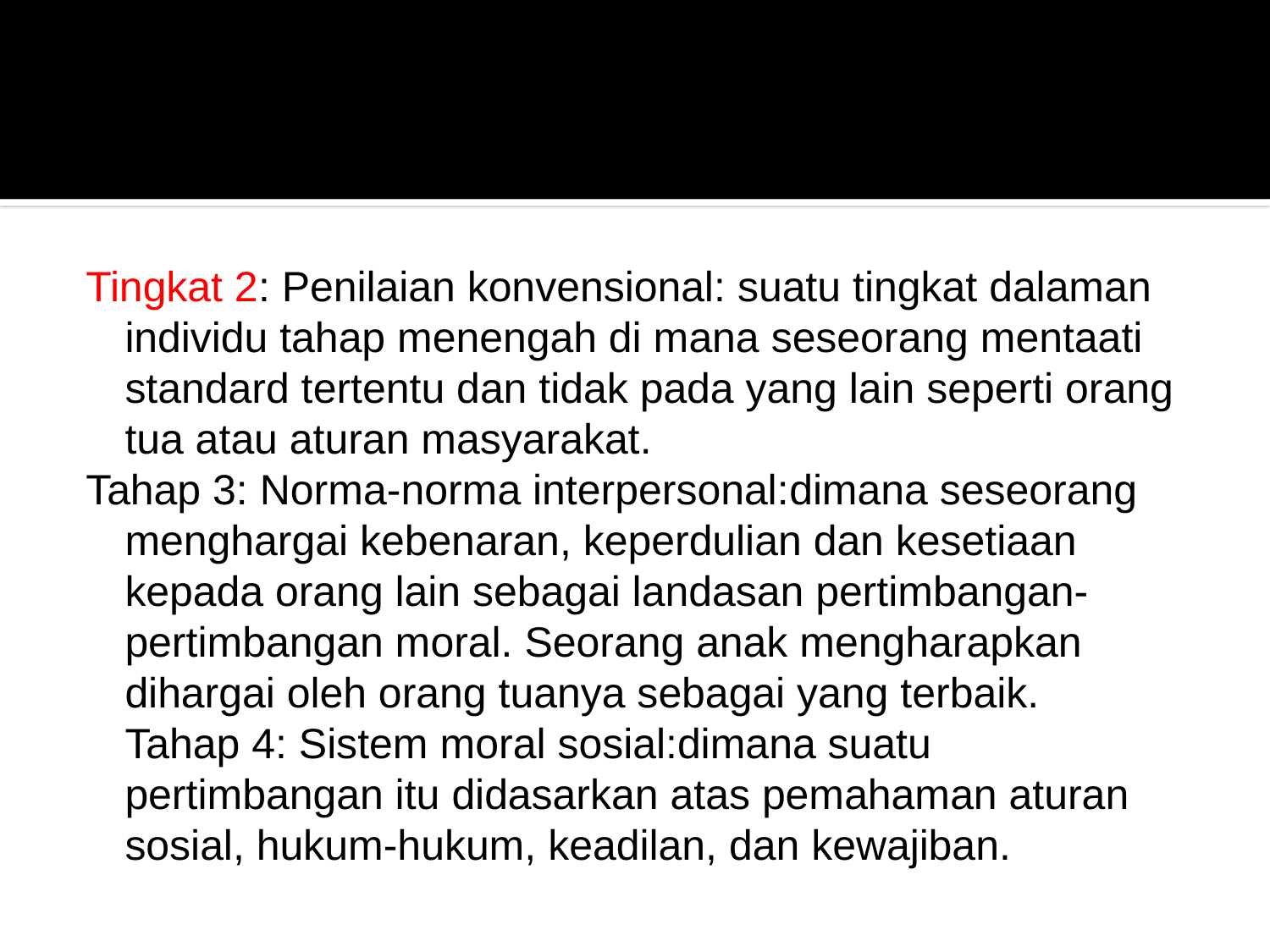

#
Tingkat 2: Penilaian konvensional: suatu tingkat dalaman individu tahap menengah di mana seseorang mentaati standard tertentu dan tidak pada yang lain seperti orang tua atau aturan masyarakat.
Tahap 3: Norma-norma interpersonal:dimana seseorang menghargai kebenaran, keperdulian dan kesetiaan kepada orang lain sebagai landasan pertimbangan-pertimbangan moral. Seorang anak mengharapkan dihargai oleh orang tuanya sebagai yang terbaik.
Tahap 4: Sistem moral sosial:dimana suatu pertimbangan itu didasarkan atas pemahaman aturan sosial, hukum-hukum, keadilan, dan kewajiban.